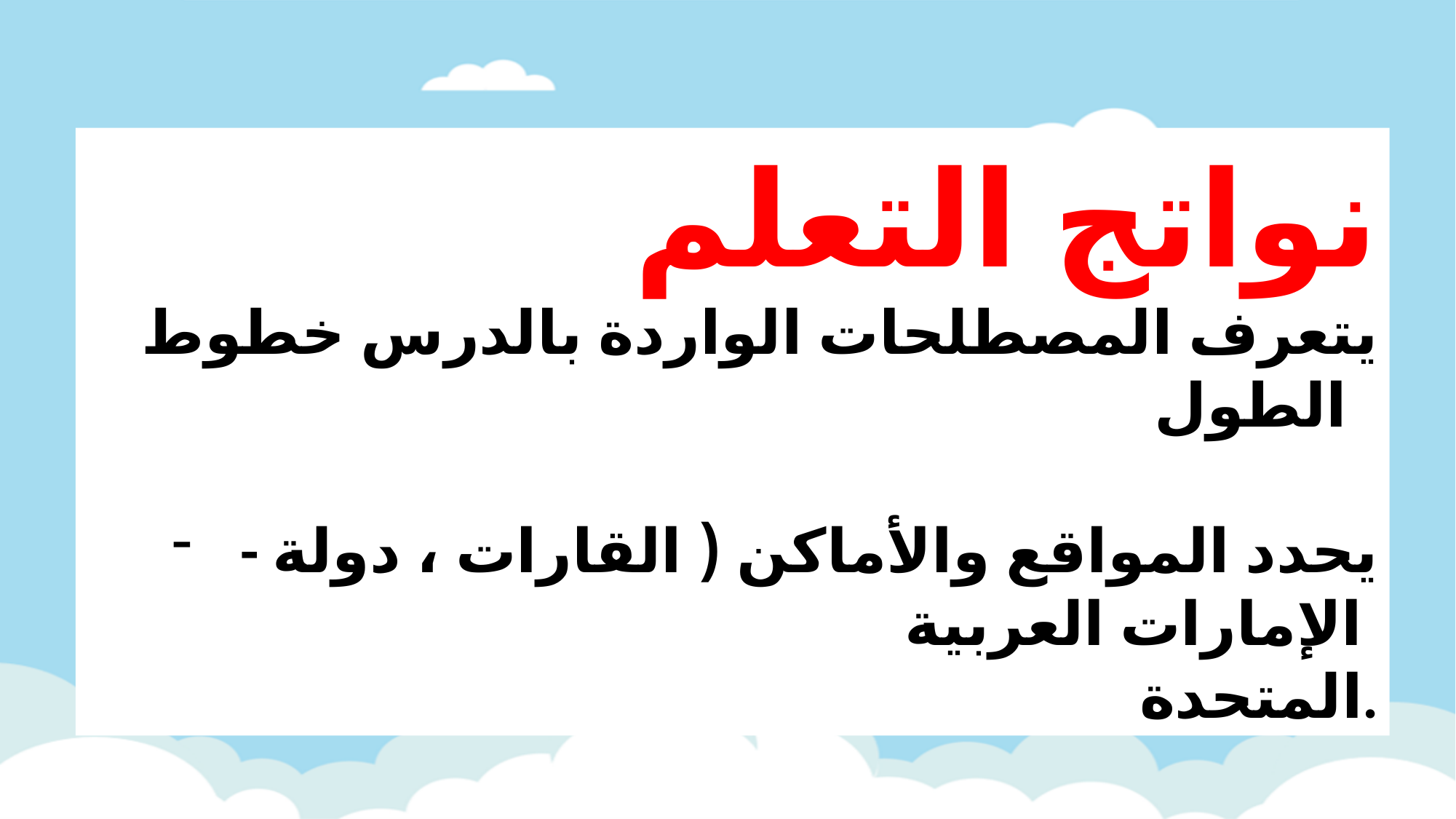

نواتج التعلم
يتعرف المصطلحات الواردة بالدرس خطوط الطول

- يحدد المواقع والأماكن ( القارات ، دولة الإمارات العربية
المتحدة.